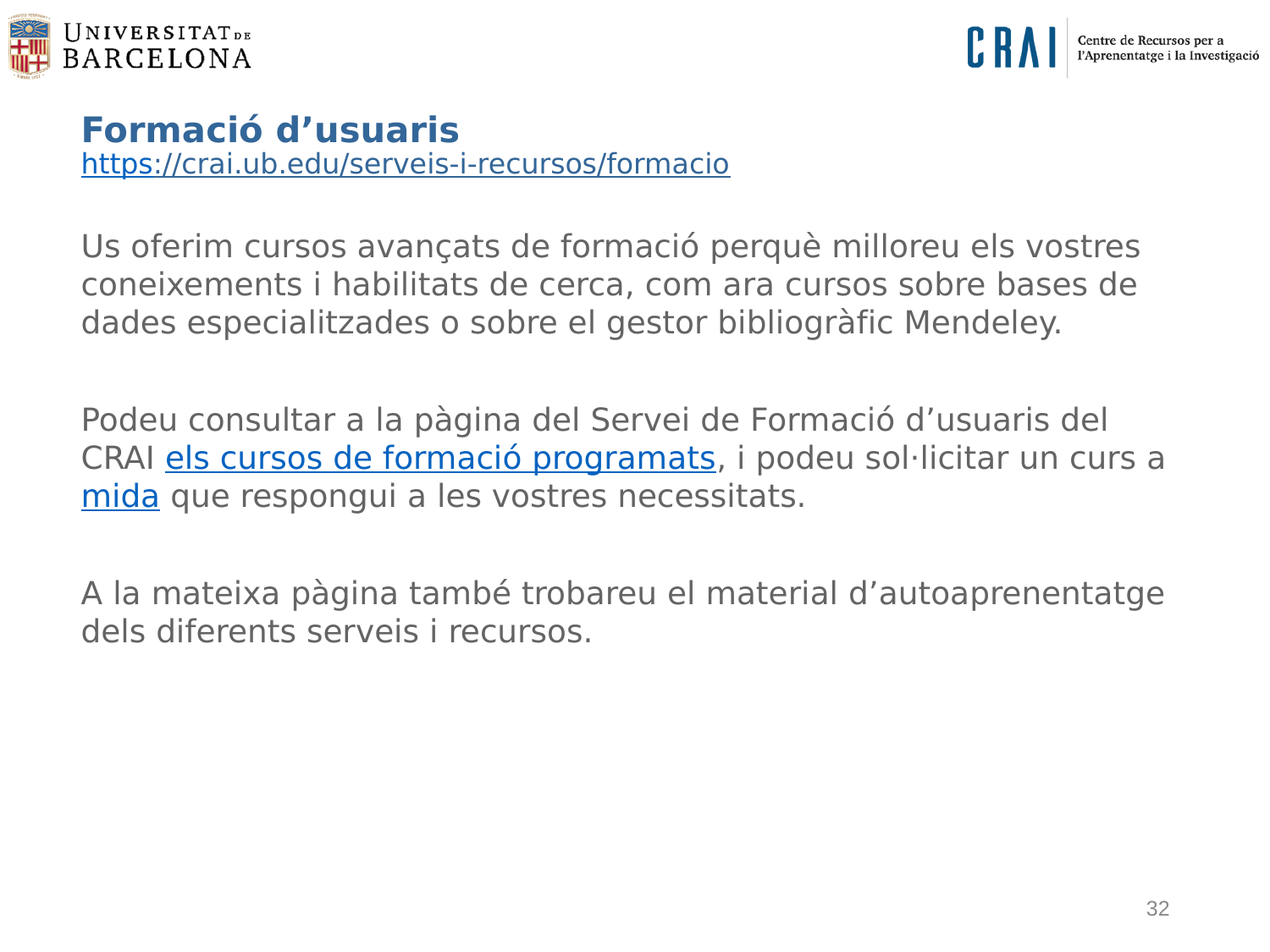

Formació d’usuaris
https://crai.ub.edu/serveis-i-recursos/formacio
Us oferim cursos avançats de formació perquè milloreu els vostres coneixements i habilitats de cerca, com ara cursos sobre bases de dades especialitzades o sobre el gestor bibliogràfic Mendeley.

Podeu consultar a la pàgina del Servei de Formació d’usuaris del CRAI els cursos de formació programats, i podeu sol·licitar un curs a mida que respongui a les vostres necessitats.

A la mateixa pàgina també trobareu el material d’autoaprenentatge dels diferents serveis i recursos.
32